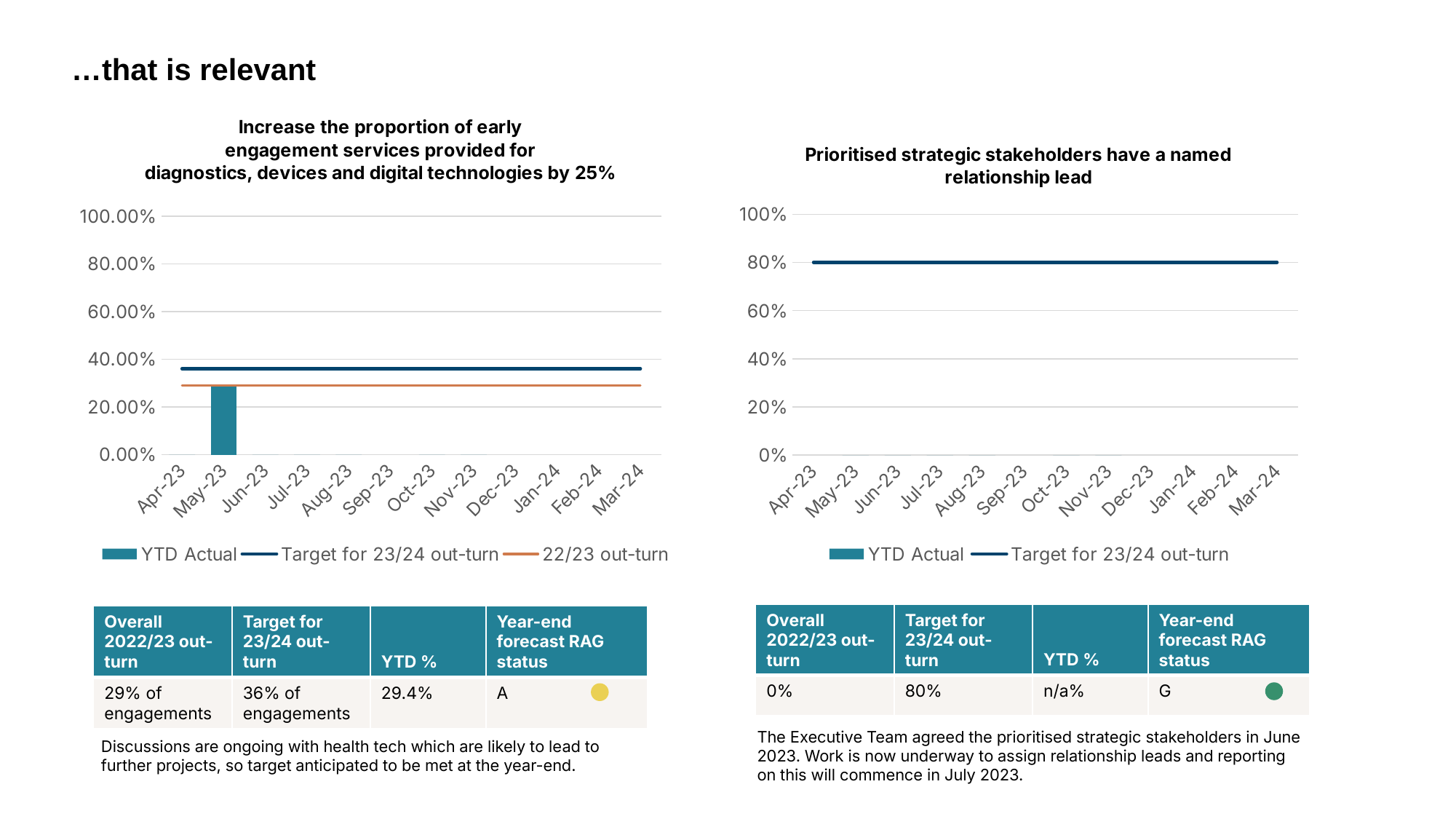

…that is relevant

### Chart: Increase the proportion of early engagement services provided for diagnostics, devices and digital technologies by 25%

| Category | YTD Actual | Target for 23/24 out-turn | 22/23 out-turn |
|---|---|---|---|
| 45017 | 0.0 | 0.36 | 0.29 |
| 45047 | 0.294 | 0.36 | 0.29 |
| 45078 | 0.0 | 0.36 | 0.29 |
| 45108 | 0.0 | 0.36 | 0.29 |
| 45139 | 0.0 | 0.36 | 0.29 |
| 45170 | None | 0.36 | 0.29 |
| 45200 | 0.0 | 0.36 | 0.29 |
| 45231 | 0.0 | 0.36 | 0.29 |
| 45261 | None | 0.36 | 0.29 |
| 45292 | None | 0.36 | 0.29 |
| 45323 | None | 0.36 | 0.29 |
| 45352 | None | 0.36 | 0.29 |

### Chart: Prioritised strategic stakeholders have a named relationship lead

| Category | YTD Actual | Target for 23/24 out-turn |
|---|---|---|
| 45017 | None | 0.8 |
| 45047 | 0.0 | 0.8 |
| 45078 | 0.0 | 0.8 |
| 45108 | 0.0 | 0.8 |
| 45139 | 0.0 | 0.8 |
| 45170 | None | 0.8 |
| 45200 | 0.0 | 0.8 |
| 45231 | 0.0 | 0.8 |
| 45261 | None | 0.8 |
| 45292 | None | 0.8 |
| 45323 | None | 0.8 |
| 45352 | None | 0.8 |
| Overall 2022/23 out-turn | Target for 23/24 out-turn | YTD % | Year-end forecast RAG status |
| --- | --- | --- | --- |
| 0% | 80% | n/a% | G |
| Overall 2022/23 out-turn | Target for 23/24 out-turn | YTD % | Year-end forecast RAG status |
| --- | --- | --- | --- |
| 29% of engagements | 36% of engagements | 29.4% | A |

The Executive Team agreed the prioritised strategic stakeholders in June 2023. Work is now underway to assign relationship leads and reporting on this will commence in July 2023.
Discussions are ongoing with health tech which are likely to lead to further projects, so target anticipated to be met at the year-end.